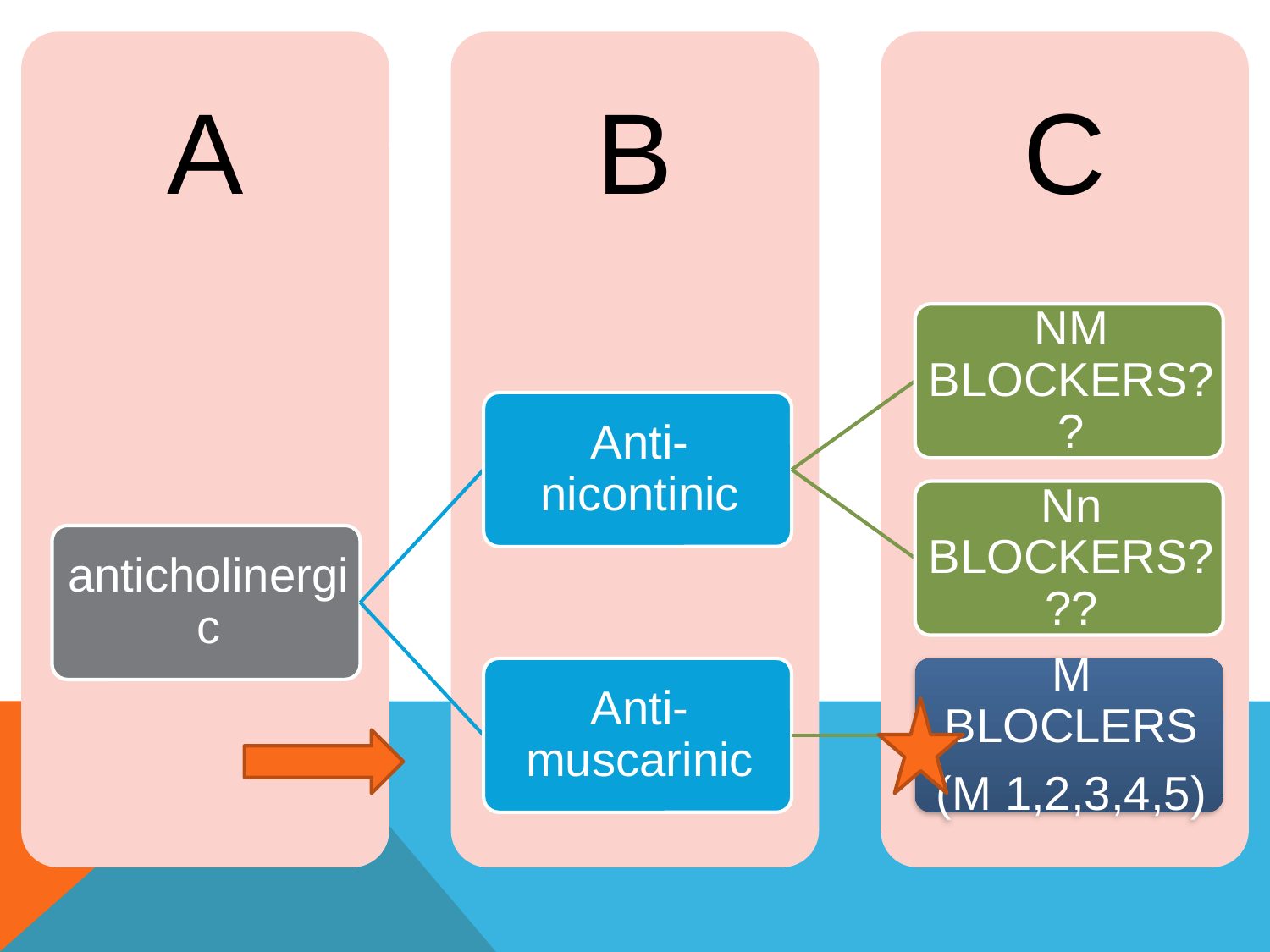

C
B
A
anticholinergic

Anti-nicontinic

NM BLOCKERS??

Nn BLOCKERS???

Anti-muscarinic

M BLOCLERS
(M 1,2,3,4,5)
#